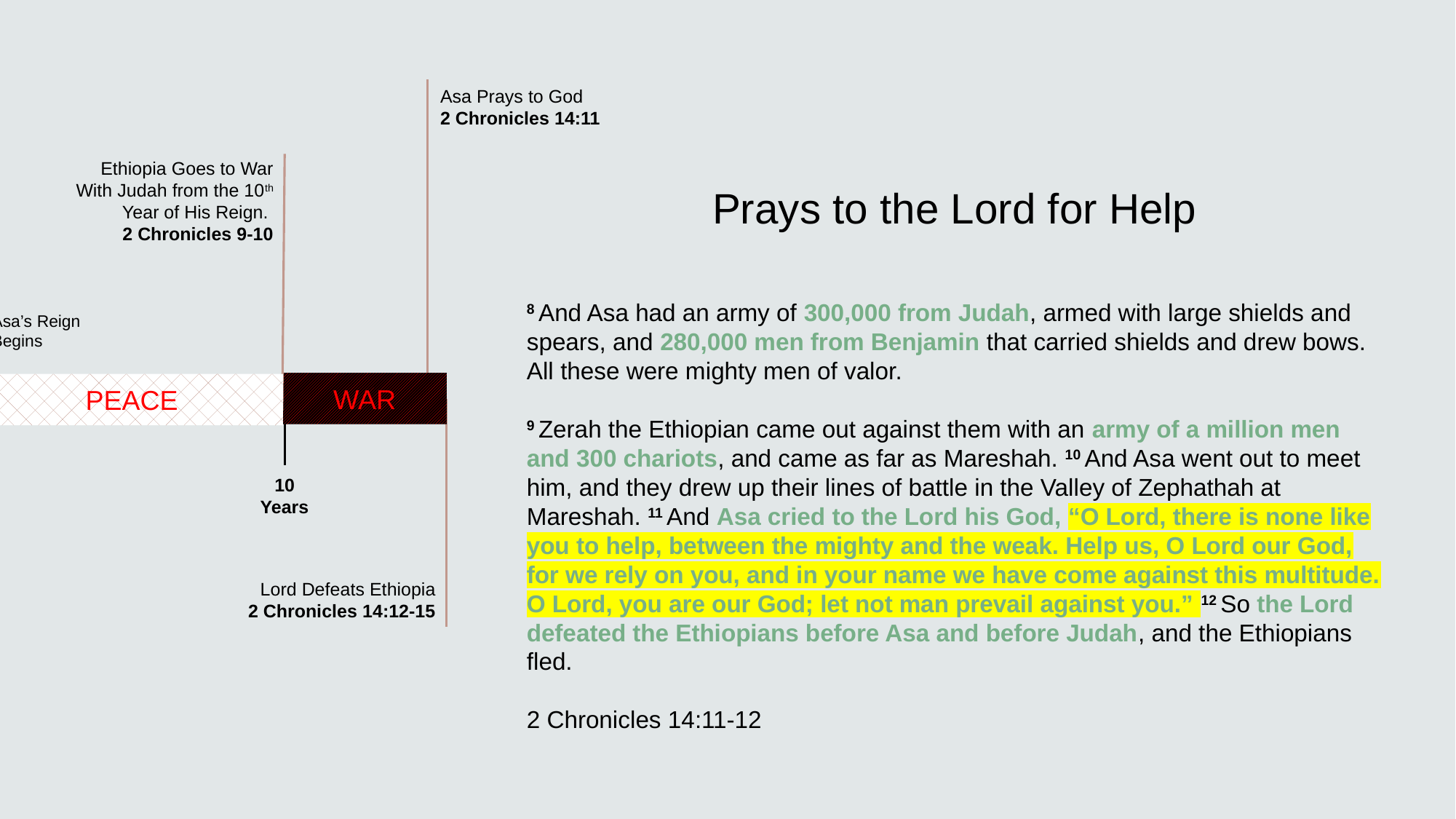

Asa Prays to God
2 Chronicles 14:11
Ethiopia Goes to War With Judah from the 10th Year of His Reign.
2 Chronicles 9-10
Prays to the Lord for Help
8 And Asa had an army of 300,000 from Judah, armed with large shields and spears, and 280,000 men from Benjamin that carried shields and drew bows. All these were mighty men of valor.

9 Zerah the Ethiopian came out against them with an army of a million men and 300 chariots, and came as far as Mareshah. 10 And Asa went out to meet him, and they drew up their lines of battle in the Valley of Zephathah at Mareshah. 11 And Asa cried to the Lord his God, “O Lord, there is none like you to help, between the mighty and the weak. Help us, O Lord our God, for we rely on you, and in your name we have come against this multitude. O Lord, you are our God; let not man prevail against you.” 12 So the Lord defeated the Ethiopians before Asa and before Judah, and the Ethiopians fled.

2 Chronicles 14:11-12
Asa’s Reign Begins
WAR
PEACE

10
Years
Lord Defeats Ethiopia
2 Chronicles 14:12-15